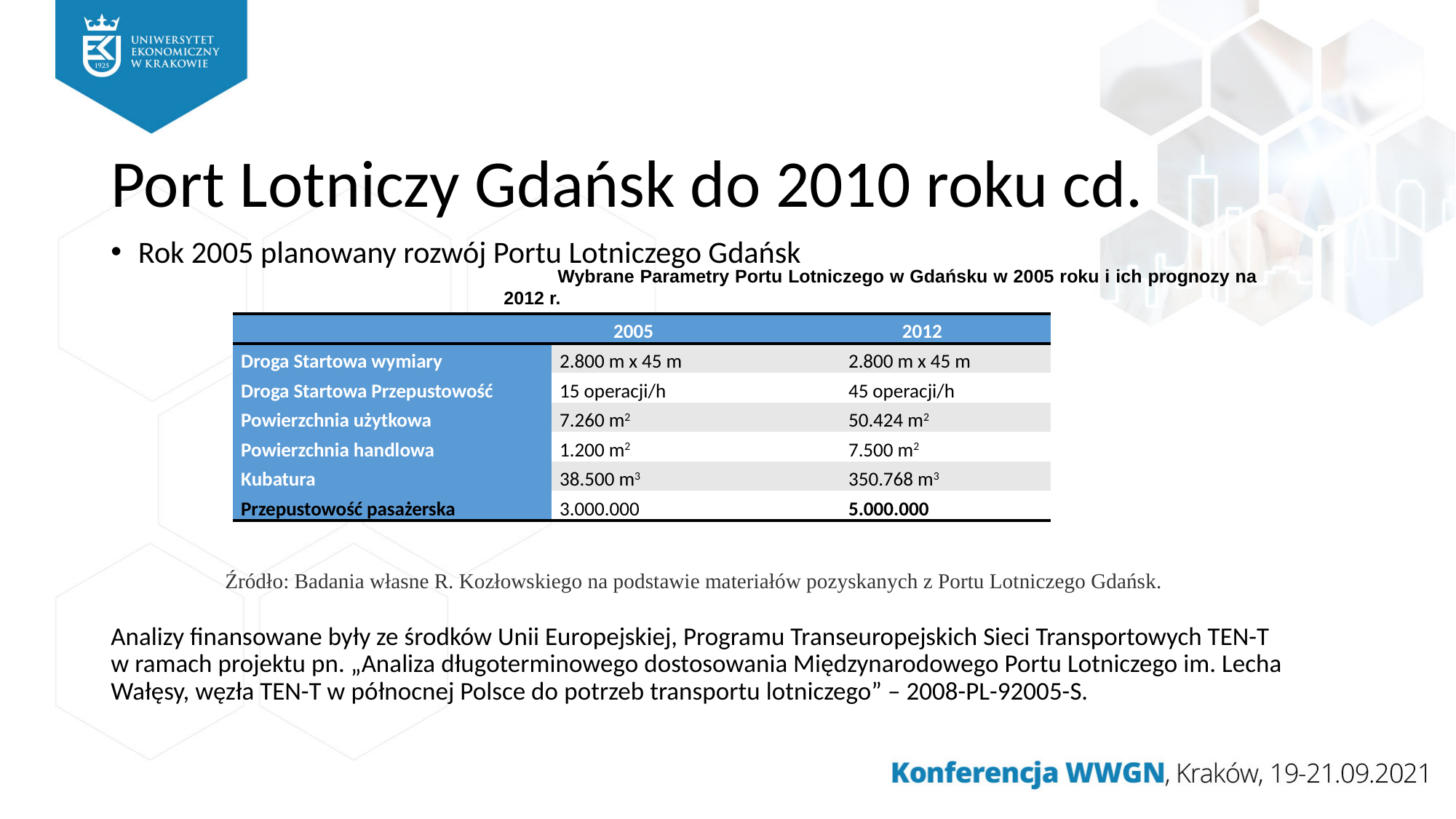

# Port Lotniczy Gdańsk do 2010 roku cd.
Rok 2005 planowany rozwój Portu Lotniczego Gdańsk

Analizy finansowane były ze środków Unii Europejskiej, Programu Transeuropejskich Sieci Transportowych TEN-T w ramach projektu pn. „Analiza długoterminowego dostosowania Międzynarodowego Portu Lotniczego im. Lecha Wałęsy, węzła TEN-T w północnej Polsce do potrzeb transportu lotniczego” – 2008-PL-92005-S.
Wybrane Parametry Portu Lotniczego w Gdańsku w 2005 roku i ich prognozy na 2012 r.
|  | 2005 | 2012 |
| --- | --- | --- |
| Droga Startowa wymiary | 2.800 m x 45 m | 2.800 m x 45 m |
| Droga Startowa Przepustowość | 15 operacji/h | 45 operacji/h |
| Powierzchnia użytkowa | 7.260 m2 | 50.424 m2 |
| Powierzchnia handlowa | 1.200 m2 | 7.500 m2 |
| Kubatura | 38.500 m3 | 350.768 m3 |
| Przepustowość pasażerska | 3.000.000 | 5.000.000 |
Źródło: Badania własne R. Kozłowskiego na podstawie materiałów pozyskanych z Portu Lotniczego Gdańsk.